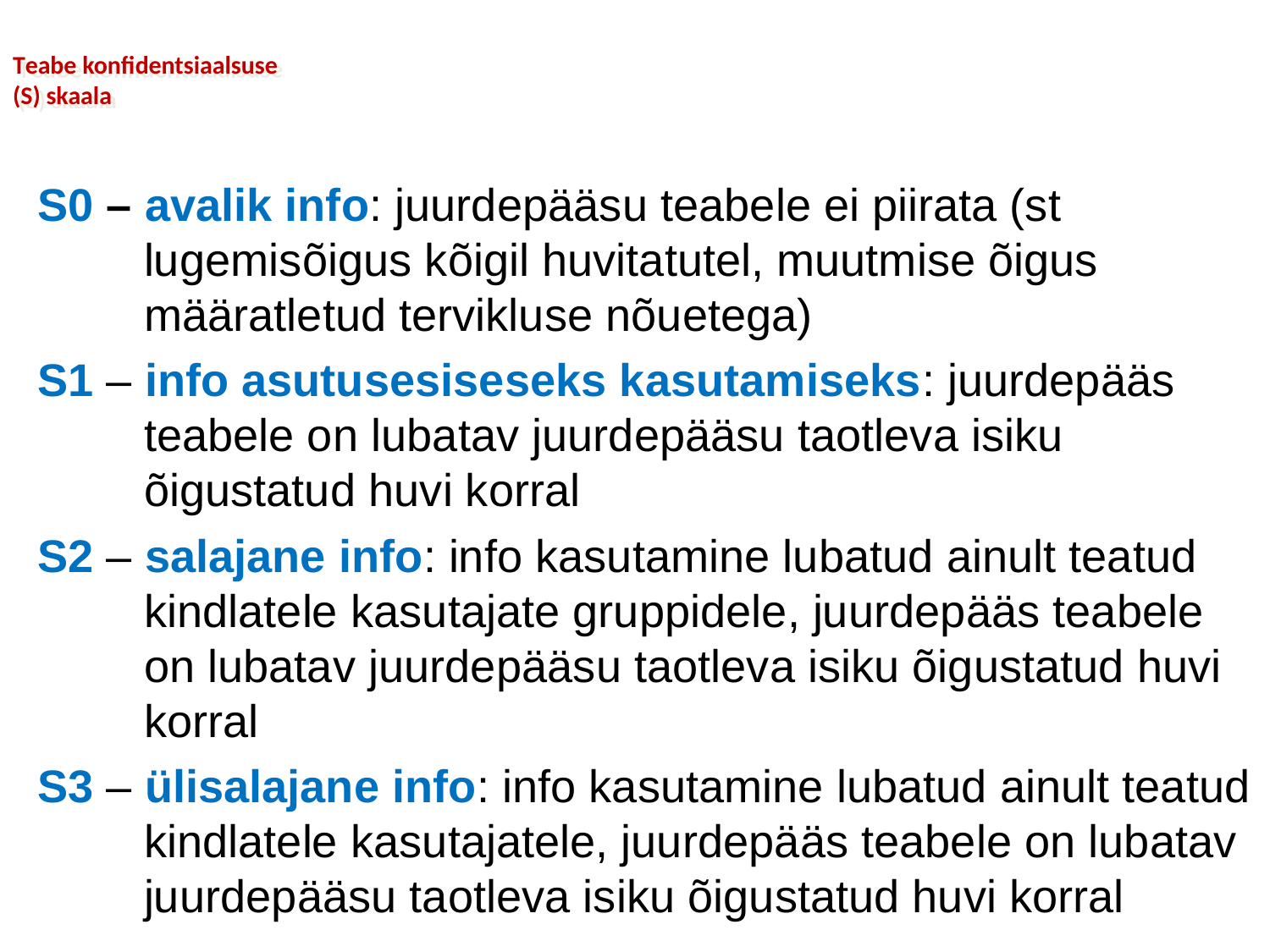

# Teabe konfidentsiaalsuse (S) skaala

S0 – avalik info: juurdepääsu teabele ei piirata (st lugemisõigus kõigil huvitatutel, muutmise õigus määratletud tervikluse nõuetega)
S1 – info asutusesiseseks kasutamiseks: juurdepääs teabele on lubatav juurdepääsu taotleva isiku õigustatud huvi korral
S2 – salajane info: info kasutamine lubatud ainult teatud kindlatele kasutajate gruppidele, juurdepääs teabele on lubatav juurdepääsu taotleva isiku õigustatud huvi korral
S3 – ülisalajane info: info kasutamine lubatud ainult teatud kindlatele kasutajatele, juurdepääs teabele on lubatav juurdepääsu taotleva isiku õigustatud huvi korral